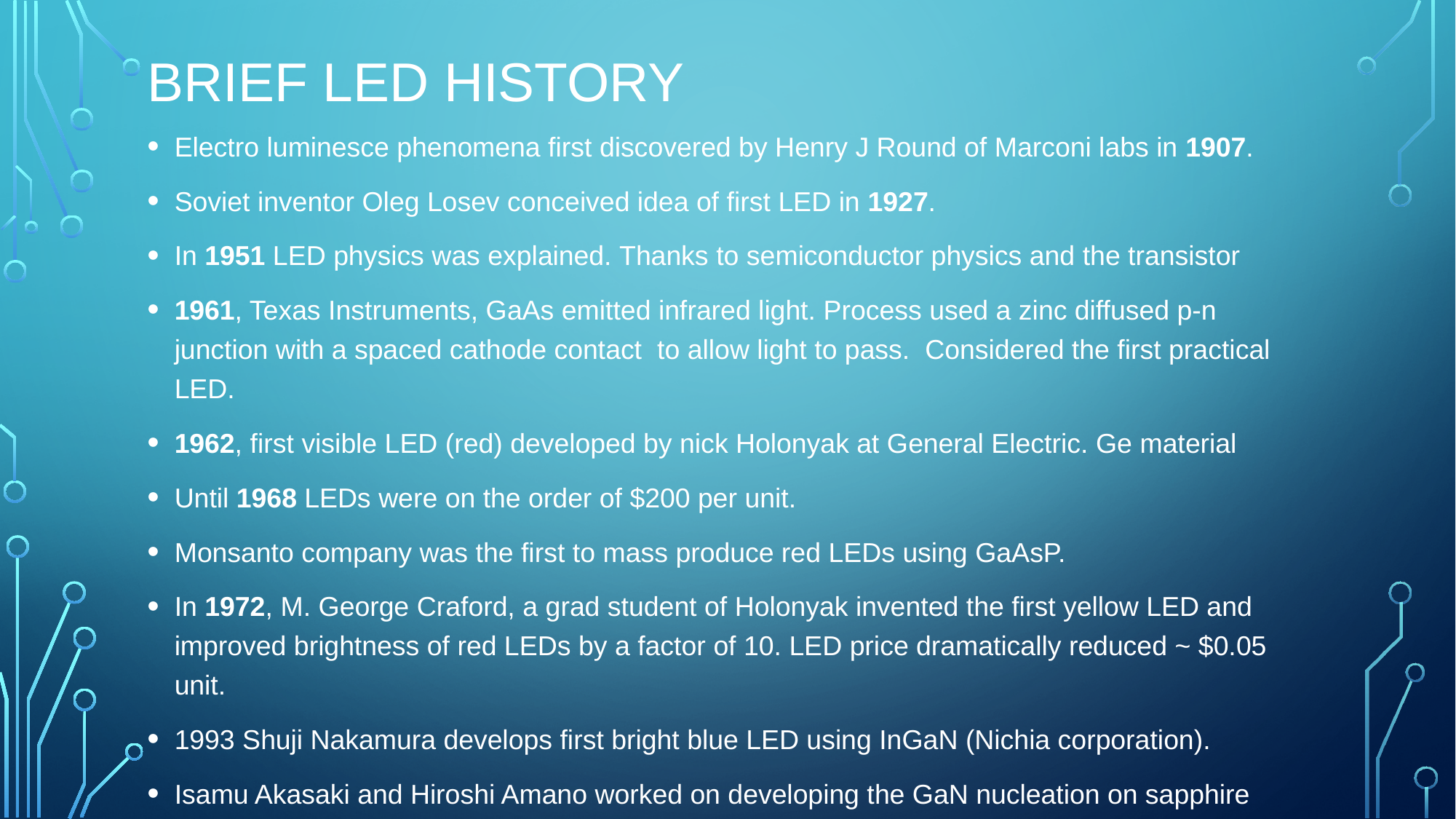

# Brief Led History
Electro luminesce phenomena first discovered by Henry J Round of Marconi labs in 1907.
Soviet inventor Oleg Losev conceived idea of first LED in 1927.
In 1951 LED physics was explained. Thanks to semiconductor physics and the transistor
1961, Texas Instruments, GaAs emitted infrared light. Process used a zinc diffused p-n junction with a spaced cathode contact  to allow light to pass.  Considered the first practical LED.
1962, first visible LED (red) developed by nick Holonyak at General Electric. Ge material
Until 1968 LEDs were on the order of $200 per unit.
Monsanto company was the first to mass produce red LEDs using GaAsP.
In 1972, M. George Craford, a grad student of Holonyak invented the first yellow LED and improved brightness of red LEDs by a factor of 10. LED price dramatically reduced ~ $0.05 unit.
1993 Shuji Nakamura develops first bright blue LED using InGaN (Nichia corporation).
Isamu Akasaki and Hiroshi Amano worked on developing the GaN nucleation on sapphire substrates and p-type doping of GaN (Nobel prize awarded).